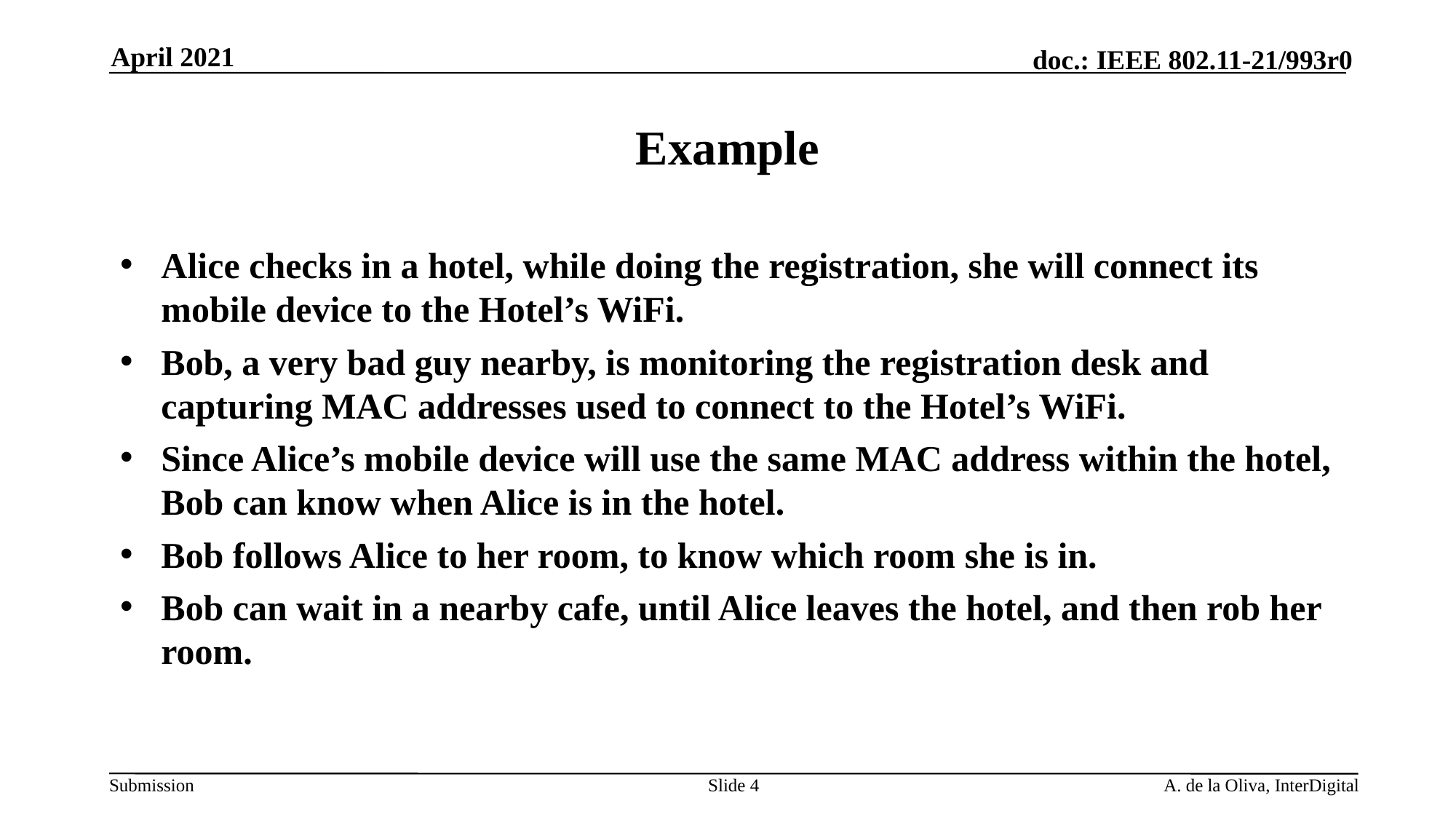

April 2021
# Example
Alice checks in a hotel, while doing the registration, she will connect its mobile device to the Hotel’s WiFi.
Bob, a very bad guy nearby, is monitoring the registration desk and capturing MAC addresses used to connect to the Hotel’s WiFi.
Since Alice’s mobile device will use the same MAC address within the hotel, Bob can know when Alice is in the hotel.
Bob follows Alice to her room, to know which room she is in.
Bob can wait in a nearby cafe, until Alice leaves the hotel, and then rob her room.
Slide 4
A. de la Oliva, InterDigital